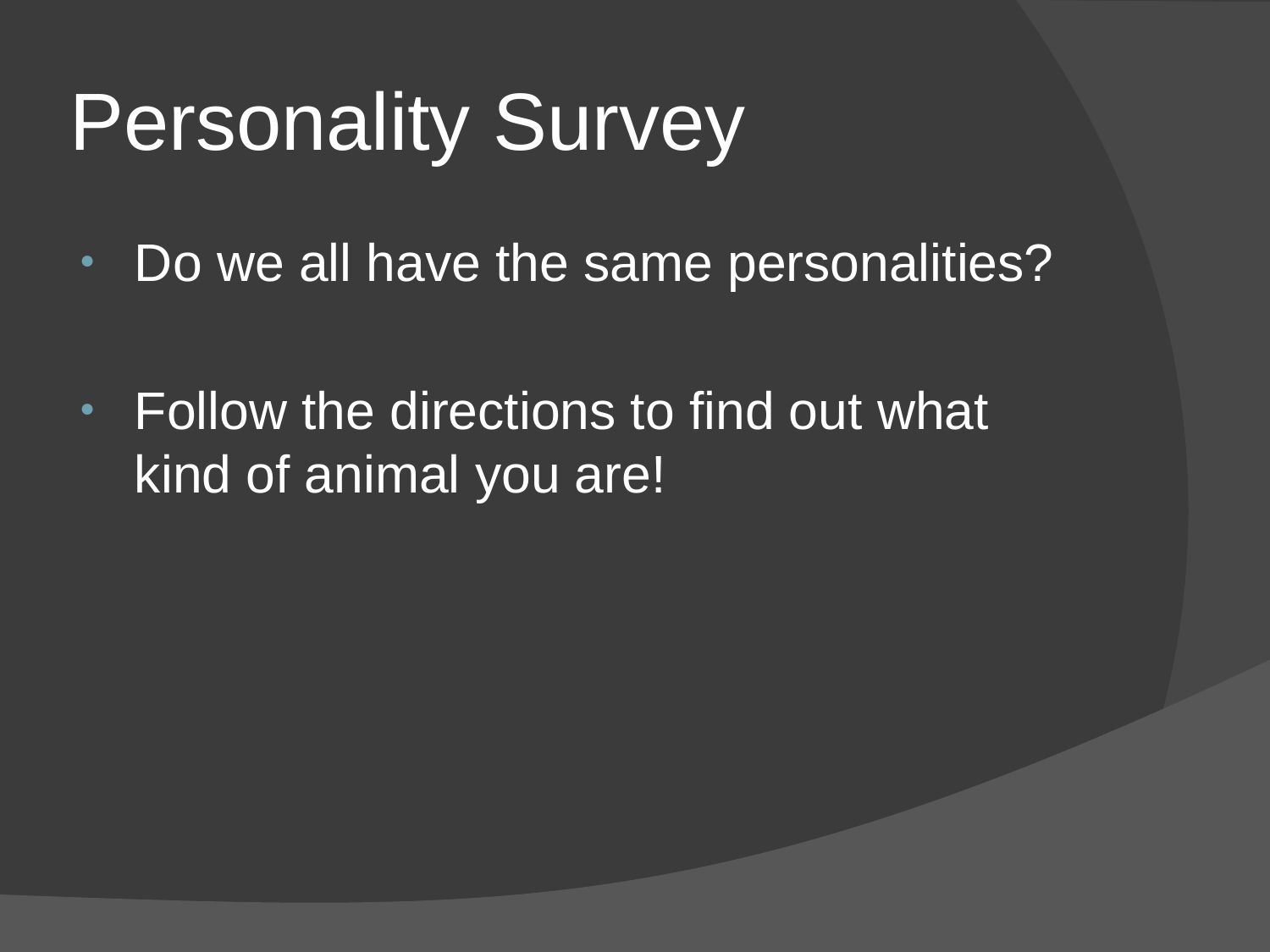

# Personality Survey
Do we all have the same personalities?

Follow the directions to find out what kind of animal you are!